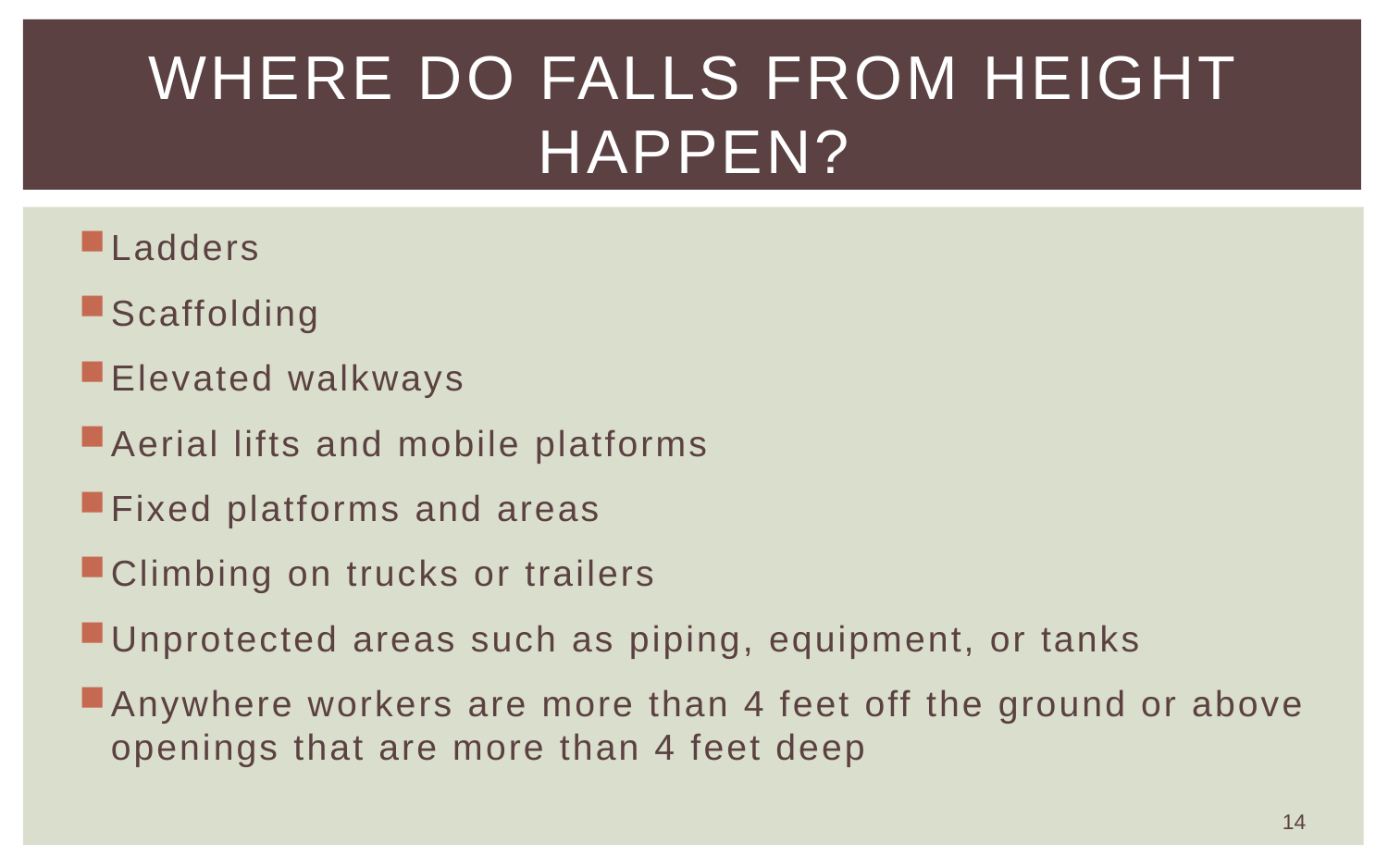

# Where do falls from Height happen?
Ladders
Scaffolding
Elevated walkways
Aerial lifts and mobile platforms
Fixed platforms and areas
Climbing on trucks or trailers
Unprotected areas such as piping, equipment, or tanks
Anywhere workers are more than 4 feet off the ground or above openings that are more than 4 feet deep

14